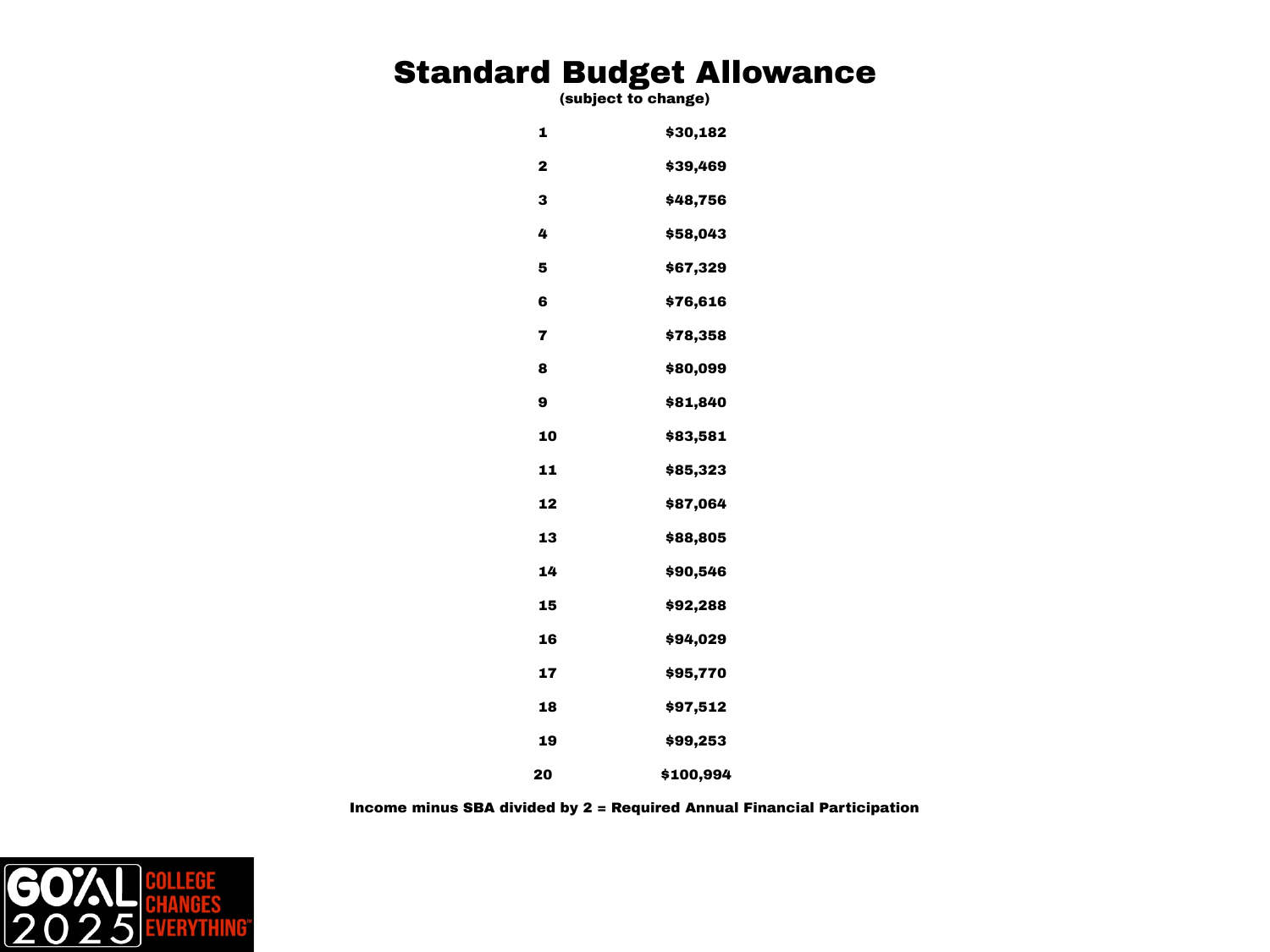

# Standard Budget Allowance (subject to change) 1                   	$30,182 2                   	$39,469 3 	$48,756 4	$58,043 5  	$67,329 6  	$76,616 7  	$78,358 8 	$80,099 9 	$81,840 10 	$83,581 11	$85,323 12	$87,064 13 	$88,805 14  	$90,546 15  	$92,288 16  	$94,029 17  	$95,770 18  	$97,512 19 	$99,253 20 	$100,994 Income minus SBA divided by 2 = Required Annual Financial Participation